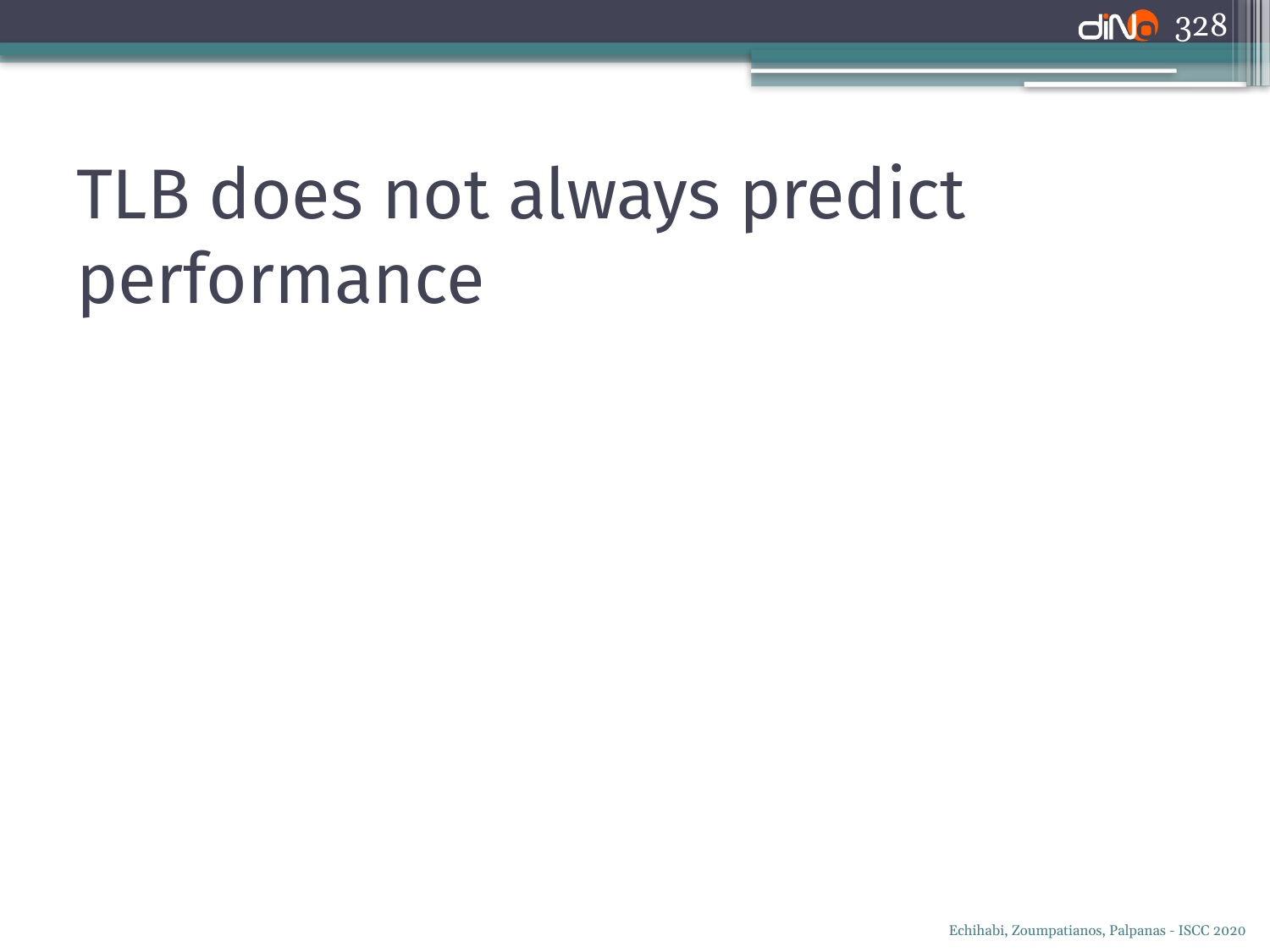

328
# TLB does not always predict performance

Echihabi, Zoumpatianos, Palpanas - ISCC 2020